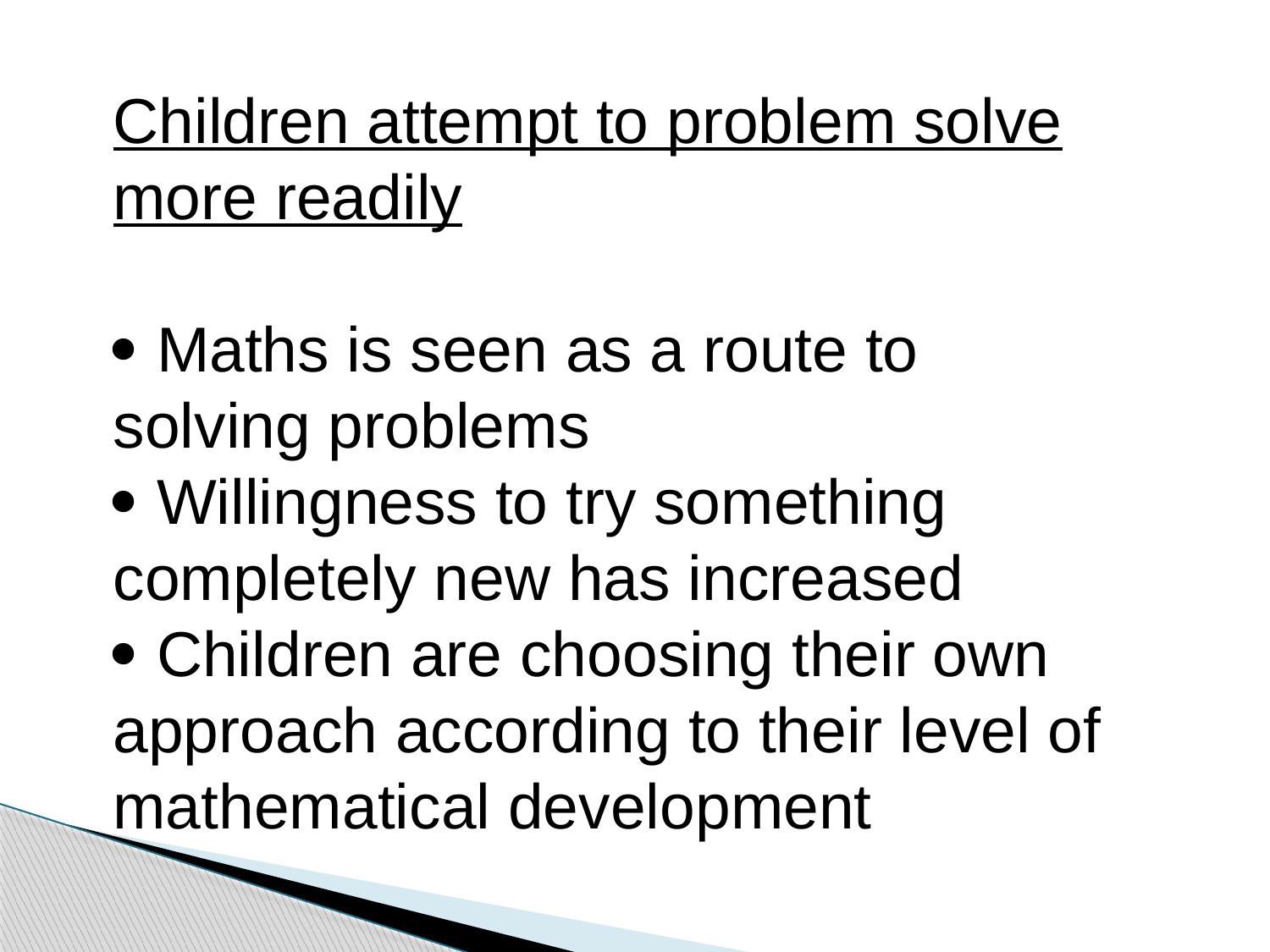

Children attempt to problem solve more readily

• Maths is seen as a route to solving problems
• Willingness to try something completely new has increased
• Children are choosing their own approach according to their level of mathematical development